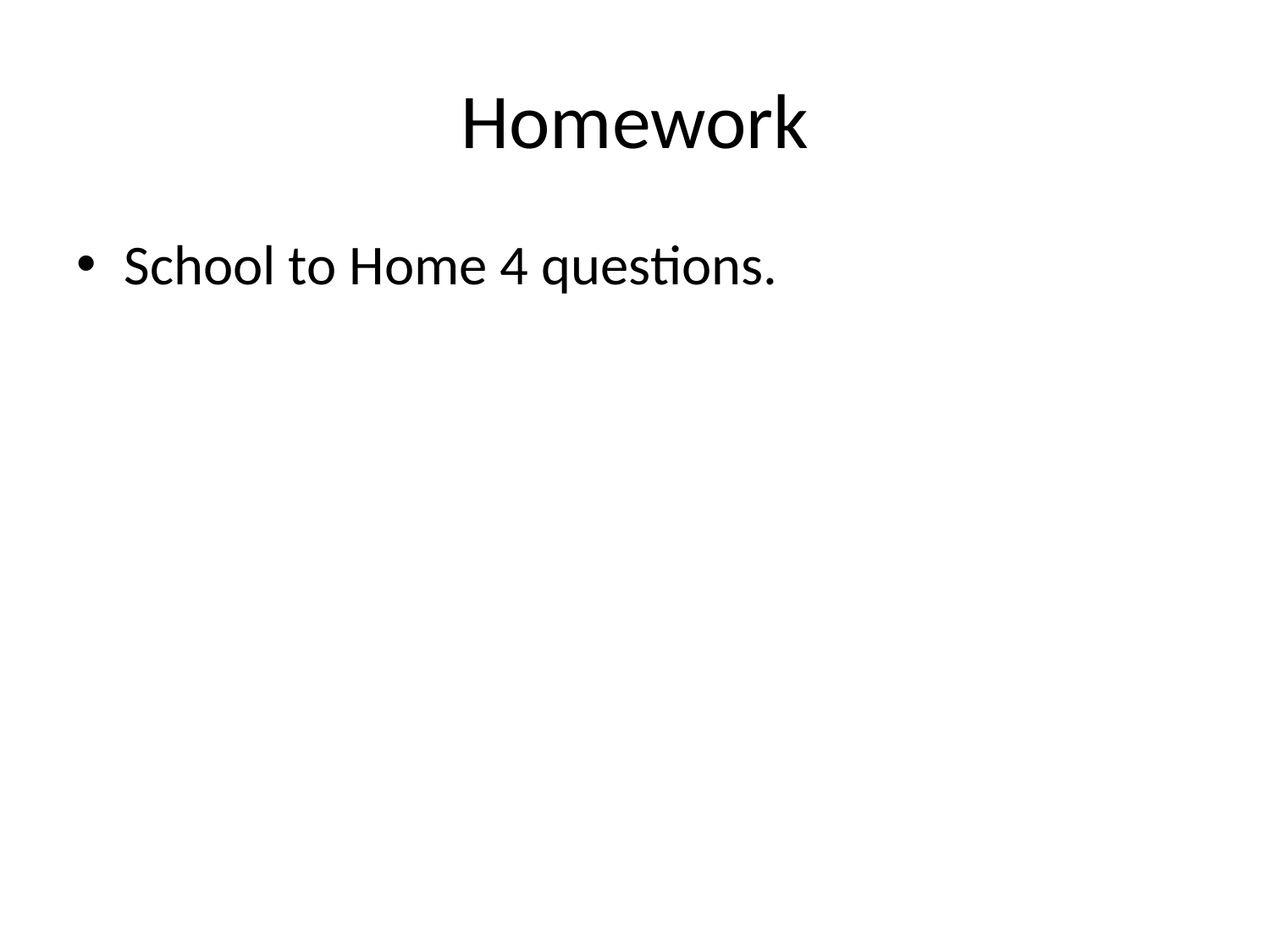

# Homework
School to Home 4 questions.